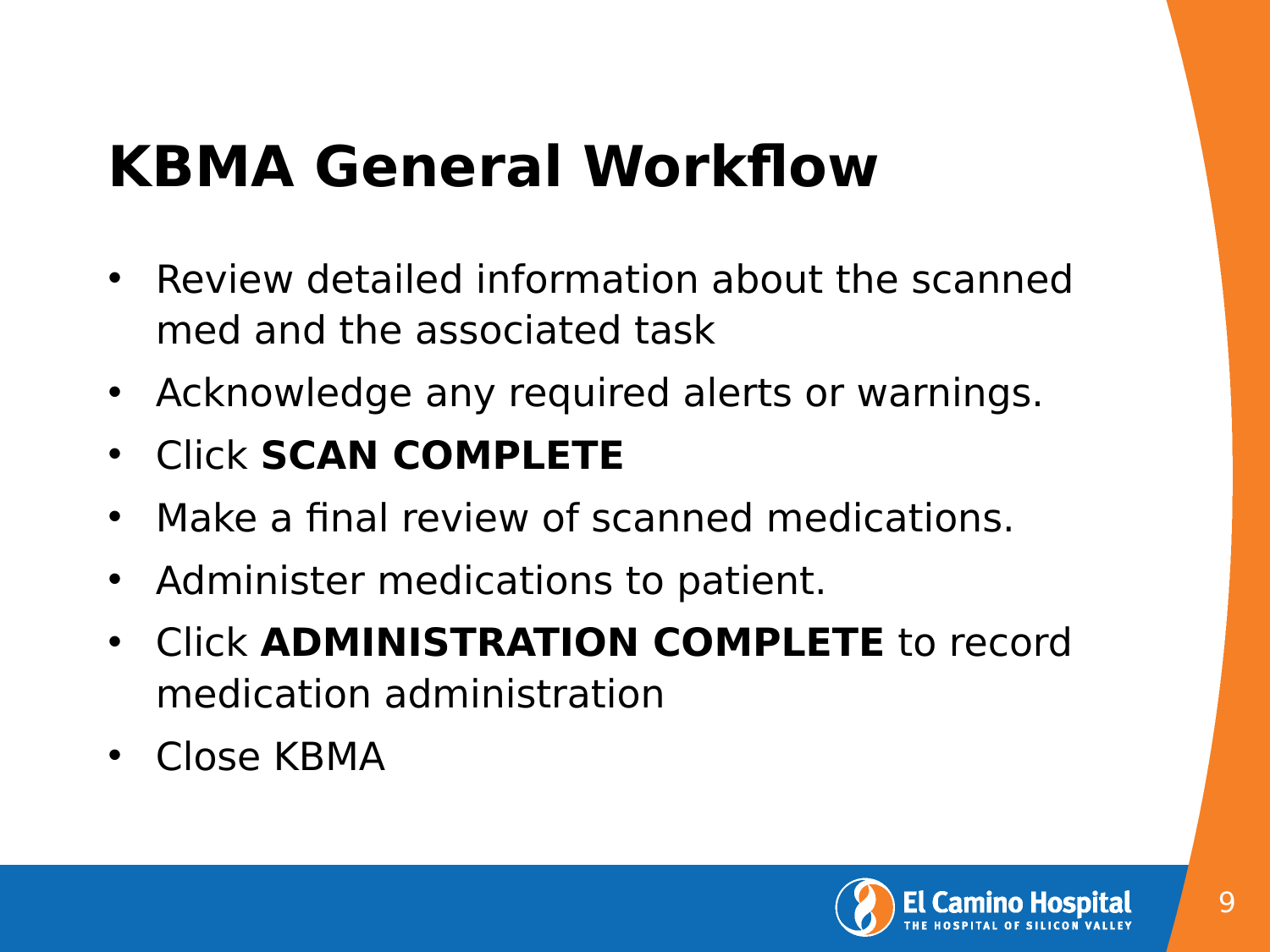

# KBMA General Workflow
Review detailed information about the scanned med and the associated task
Acknowledge any required alerts or warnings.
Click Scan Complete
Make a final review of scanned medications.
Administer medications to patient.
Click Administration Complete to record medication administration
Close KBMA

9